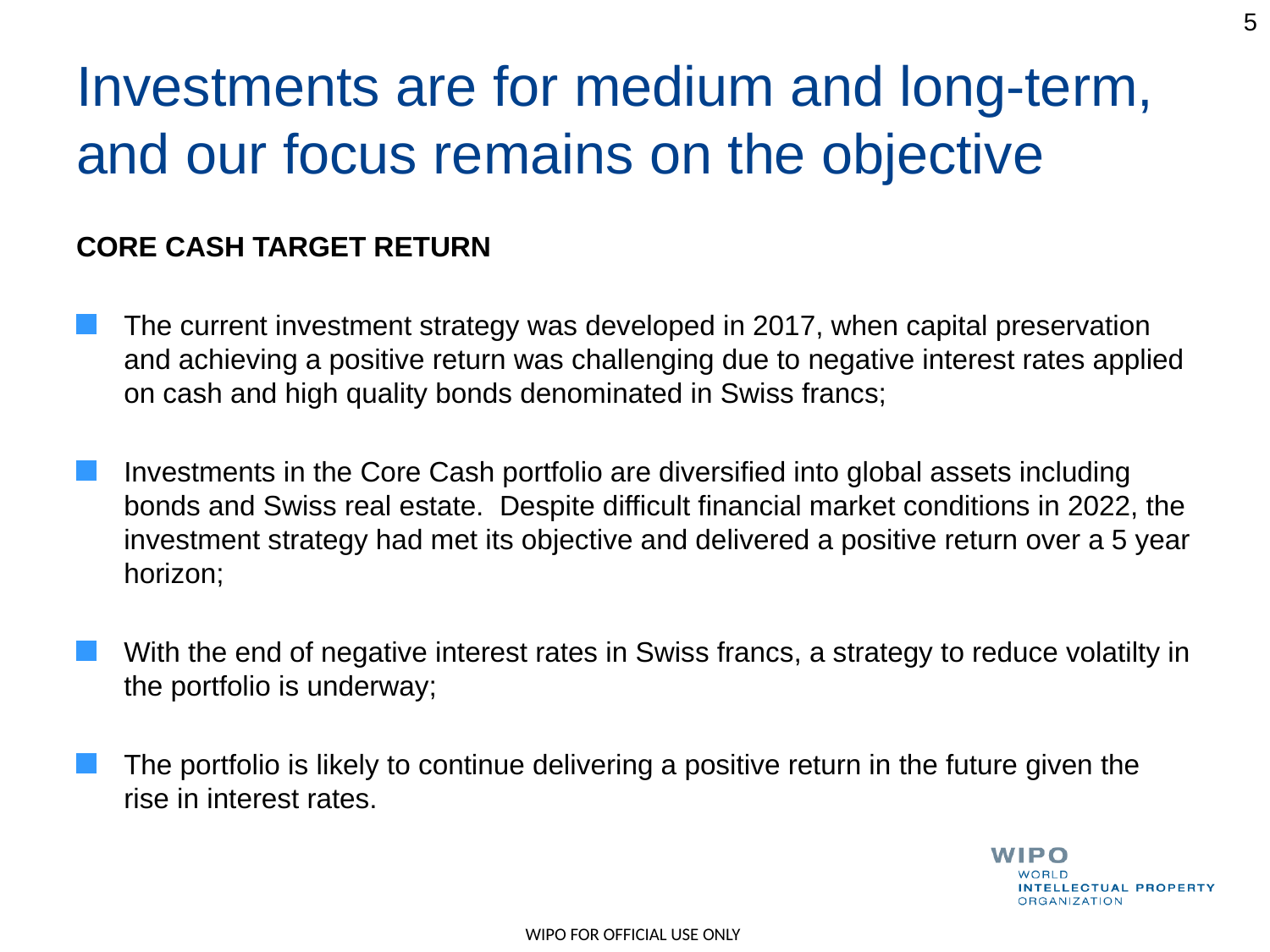

5
# Investments are for medium and long-term, and our focus remains on the objective
CORE CASH TARGET RETURN

The current investment strategy was developed in 2017, when capital preservation and achieving a positive return was challenging due to negative interest rates applied on cash and high quality bonds denominated in Swiss francs;

Investments in the Core Cash portfolio are diversified into global assets including bonds and Swiss real estate.  Despite difficult financial market conditions in 2022, the investment strategy had met its objective and delivered a positive return over a 5 year horizon;

With the end of negative interest rates in Swiss francs, a strategy to reduce volatilty in the portfolio is underway;

The portfolio is likely to continue delivering a positive return in the future given the rise in interest rates.